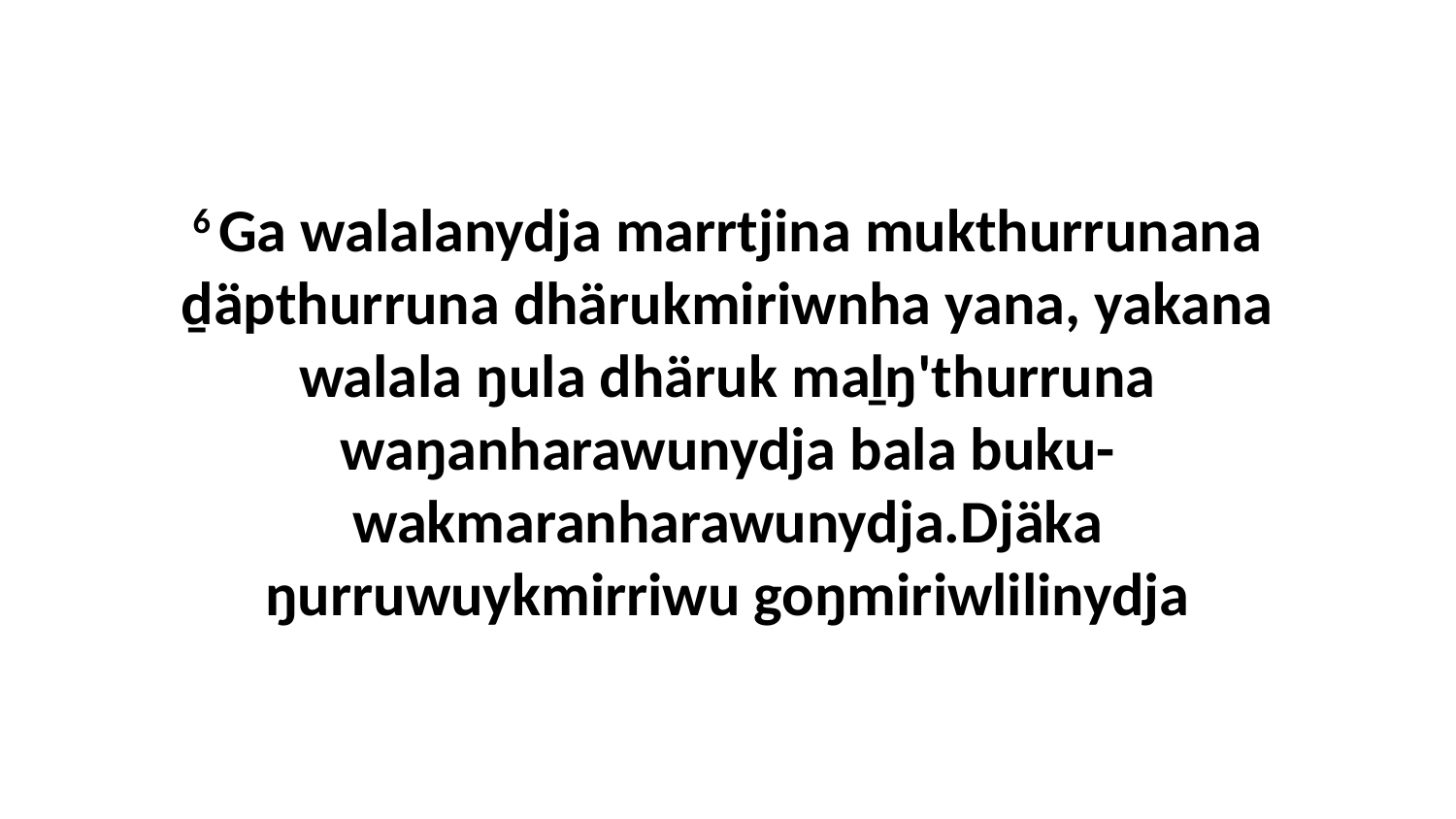

6 Ga walalanydja marrtjina mukthurrunana ḏäpthurruna dhärukmiriwnha yana, yakana walala ŋula dhäruk maḻŋ'thurruna waŋanharawunydja bala buku-wakmaranharawunydja.Djäka ŋurruwuykmirriwu goŋmiriwlilinydja